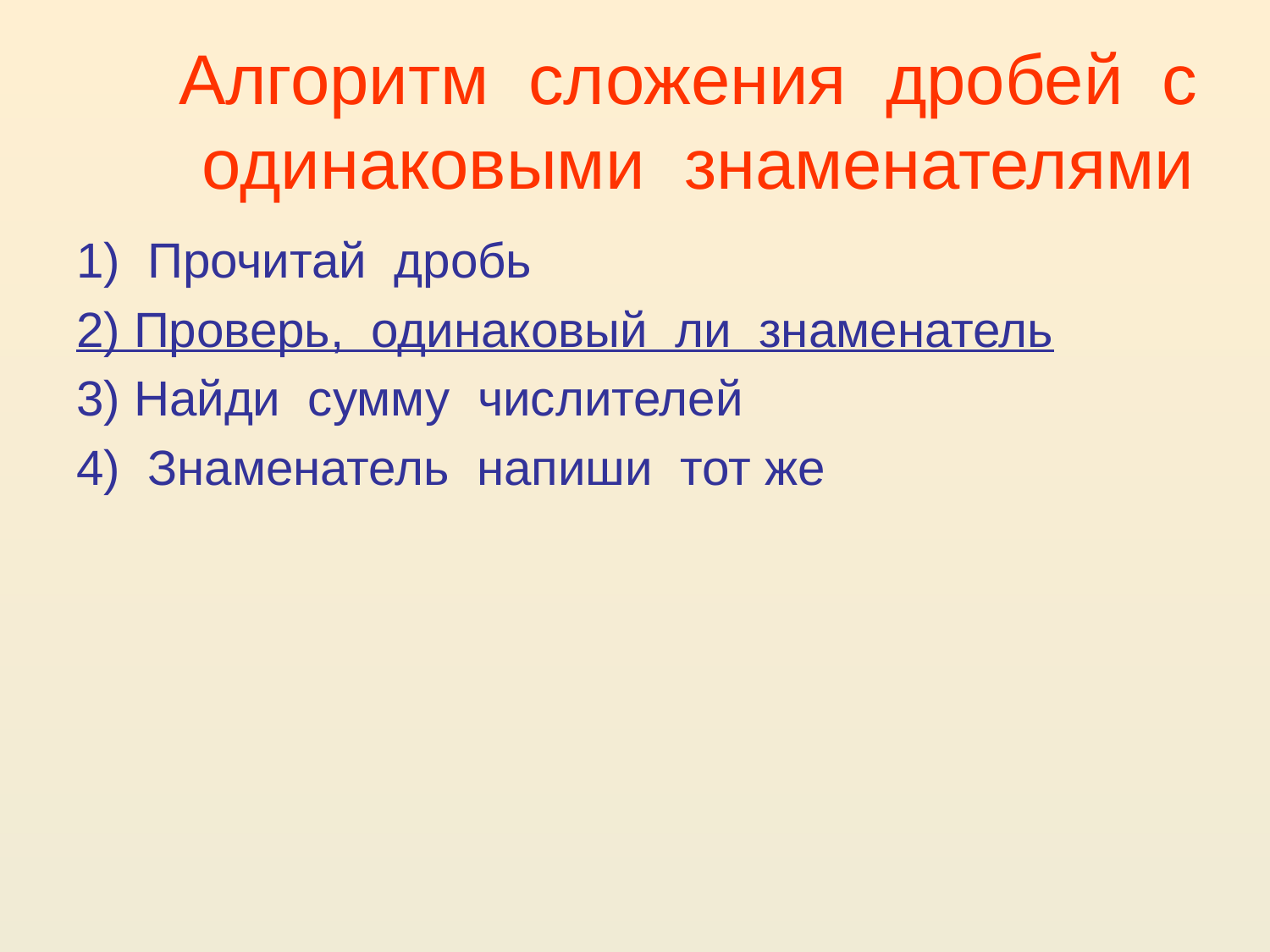

# Алгоритм  сложения  дробей  с  одинаковыми  знаменателями
1)  Прочитай  дробь
2) Проверь,  одинаковый  ли  знаменатель
3) Найди  сумму  числителей
4)  Знаменатель  напиши  тот же